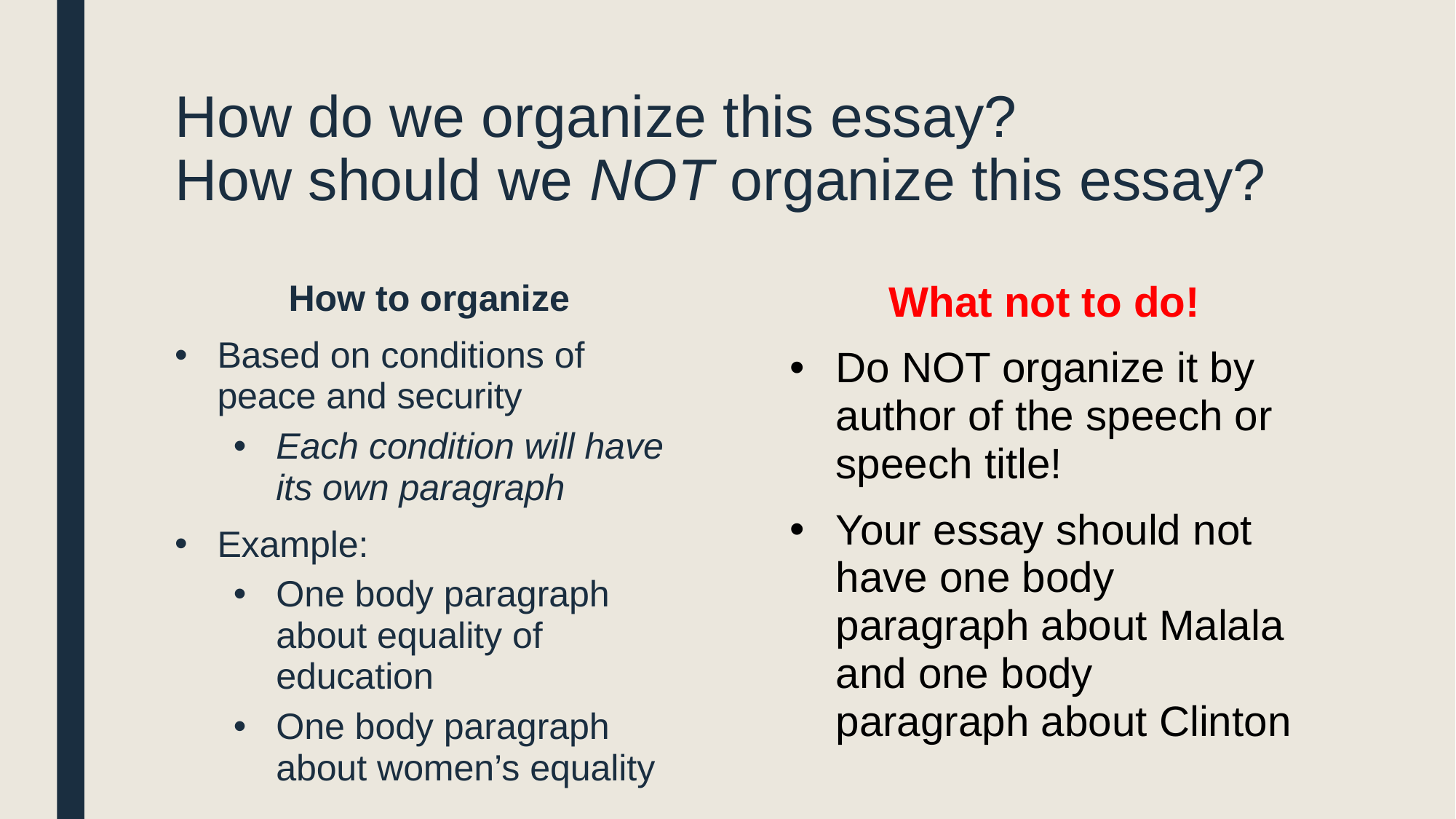

# How do we organize this essay? How should we NOT organize this essay?
How to organize
Based on conditions of peace and security
Each condition will have its own paragraph
Example:
One body paragraph about equality of education
One body paragraph about women’s equality
What not to do!
Do NOT organize it by author of the speech or speech title!
Your essay should not have one body paragraph about Malala and one body paragraph about Clinton